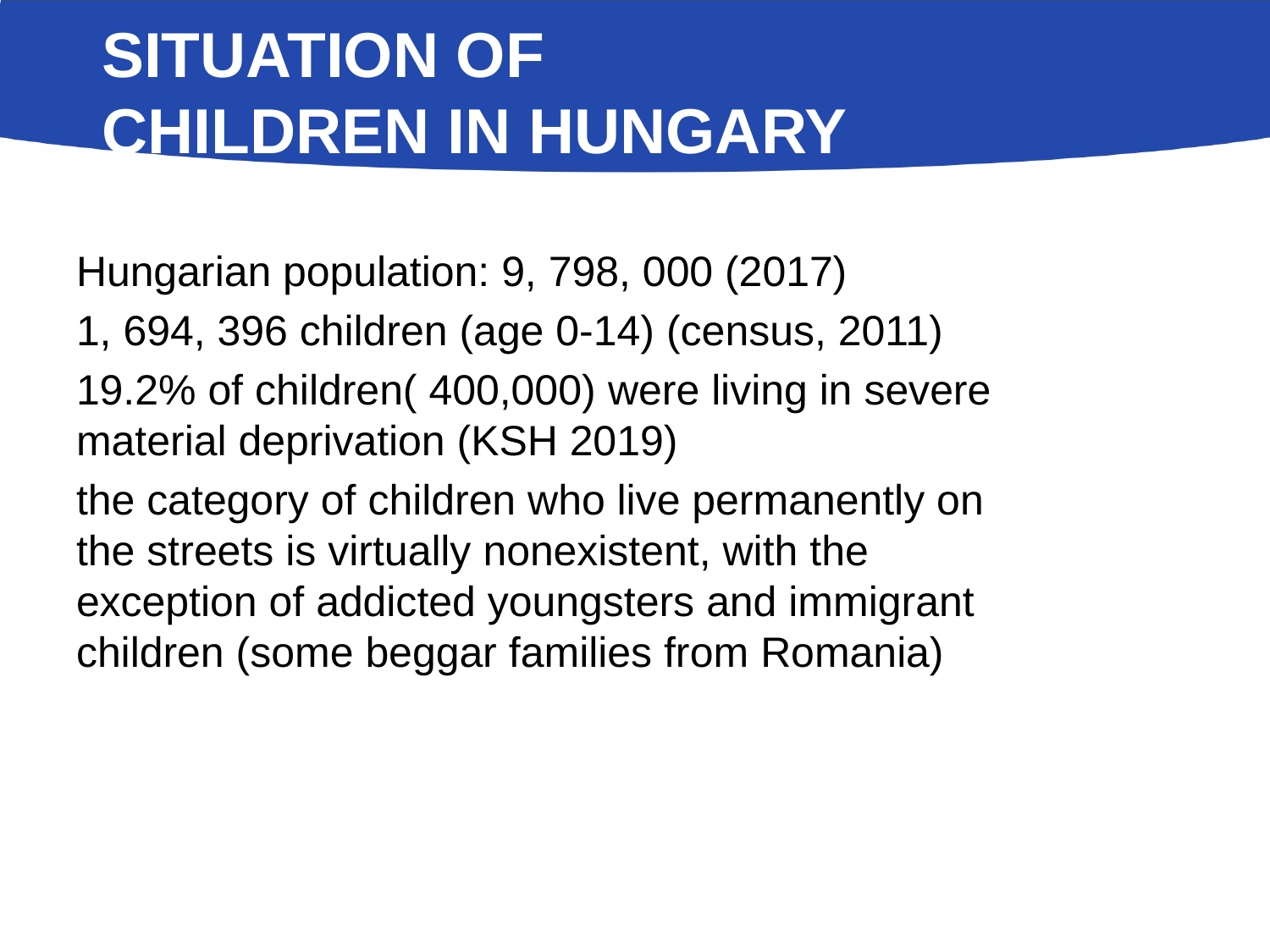

# Situation of children in Hungary
Hungarian population: 9, 798, 000 (2017)
1, 694, 396 children (age 0-14) (census, 2011)
19.2% of children( 400,000) were living in severe material deprivation (KSH 2019)
the category of children who live permanently on the streets is virtually nonexistent, with the exception of addicted youngsters and immigrant children (some beggar families from Romania)